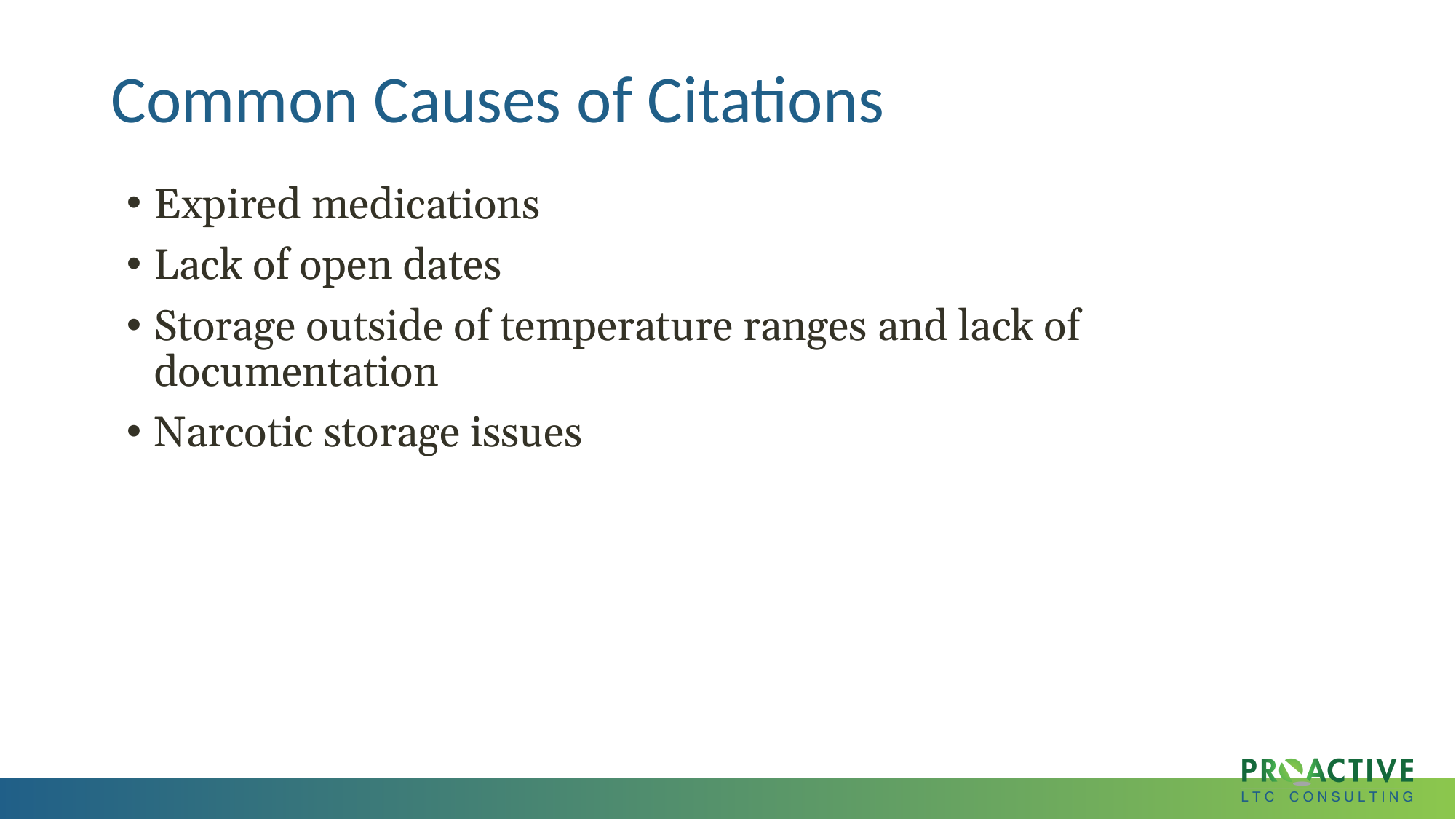

# Common Causes of Citations
Expired medications
Lack of open dates
Storage outside of temperature ranges and lack of documentation
Narcotic storage issues